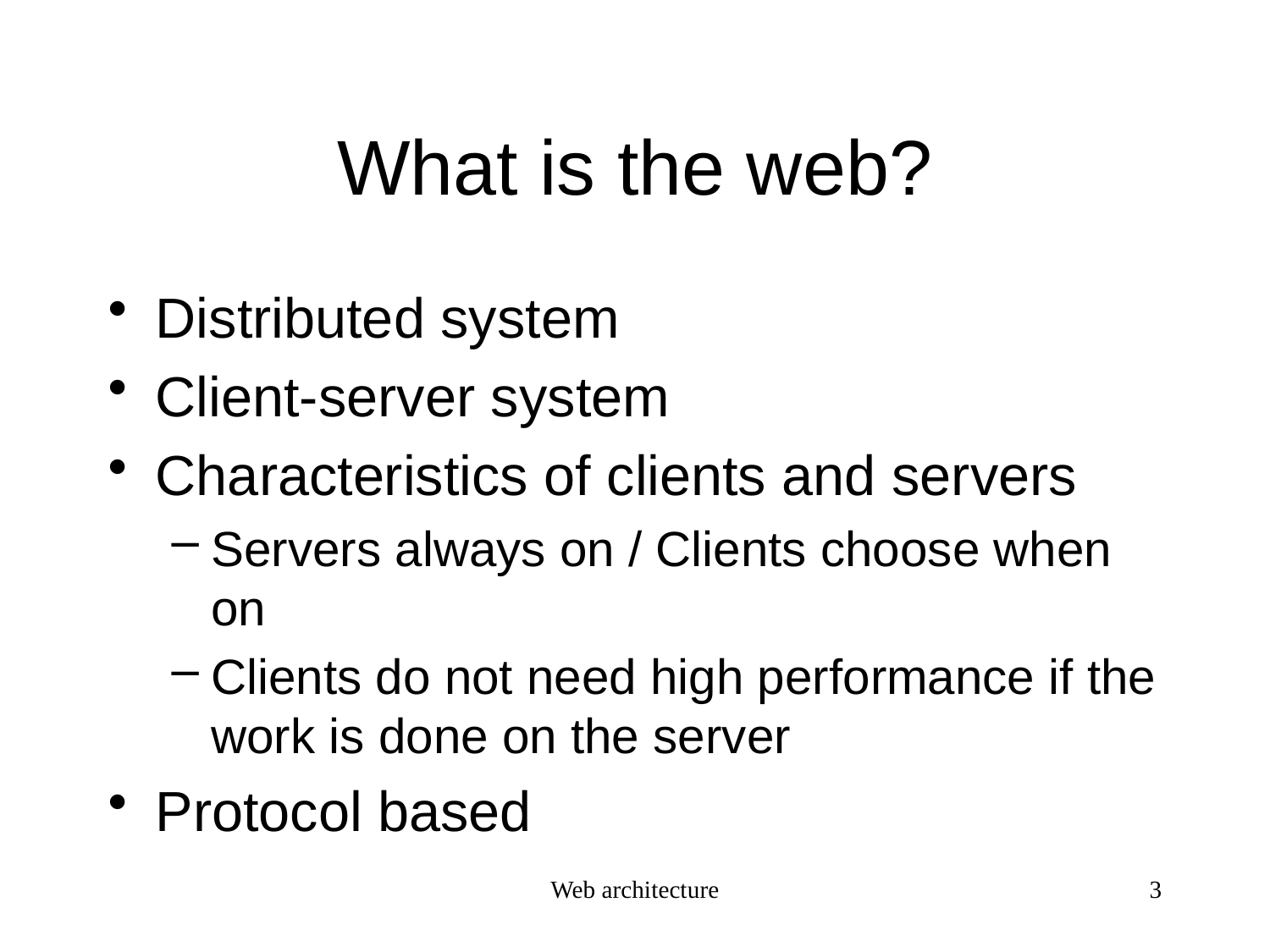

# What is the web?
Distributed system
Client-server system
Characteristics of clients and servers
Servers always on / Clients choose when on
Clients do not need high performance if the work is done on the server
Protocol based
Web architecture
3